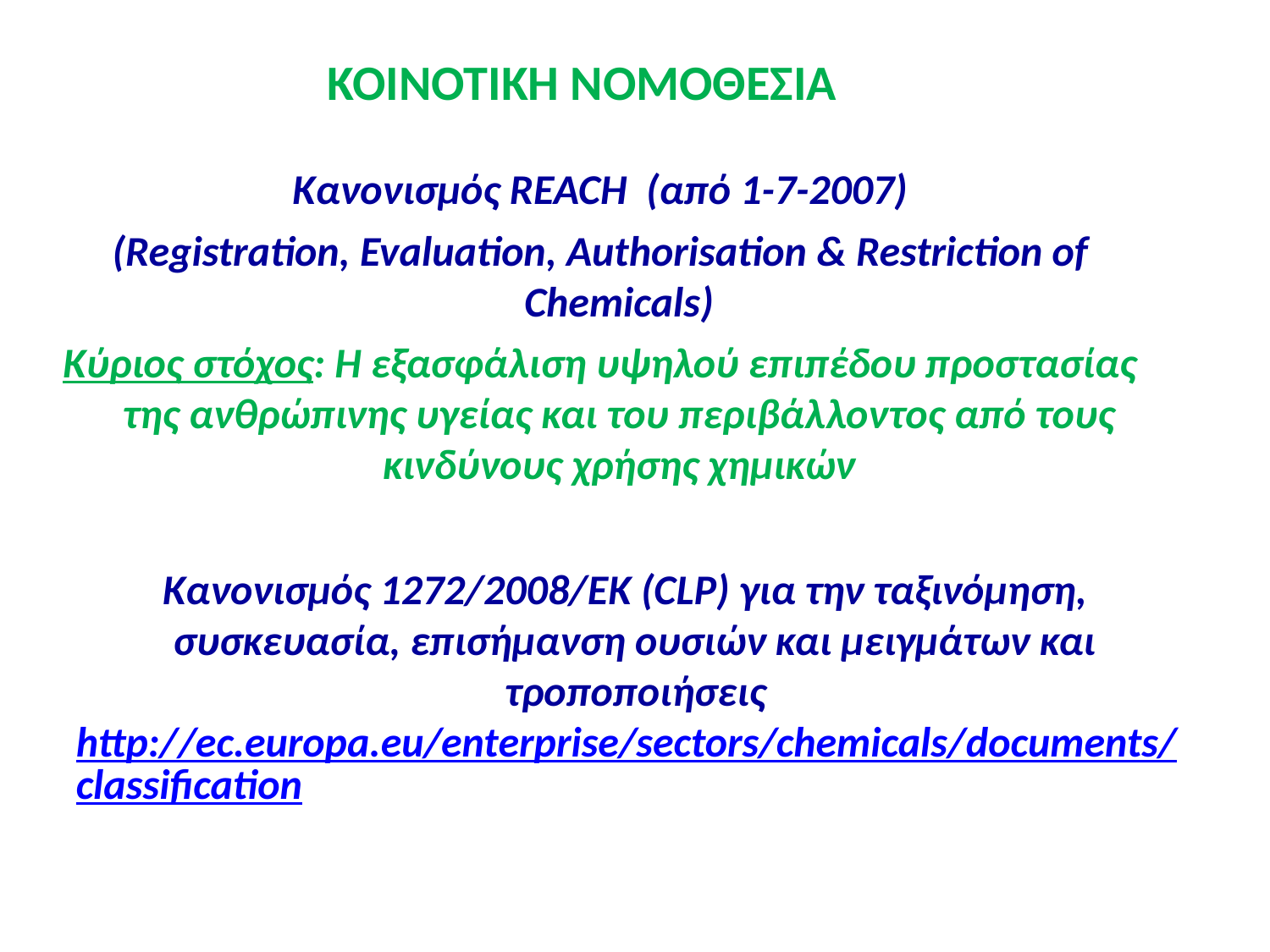

# ΚΟΙΝΟΤΙΚΗ ΝΟΜΟΘΕΣΙΑ
Κανονισμός REACH  (από 1-7-2007)
(Registration, Evaluation, Authorisation & Restriction of Chemicals)
Κύριος στόχος: Η εξασφάλιση υψηλού επιπέδου προστασίας της ανθρώπινης υγείας και του περιβάλλοντος από τους κινδύνους χρήσης χημικών

Κανονισμός 1272/2008/ΕΚ (CLP) για την ταξινόμηση,
 συσκευασία, επισήμανση ουσιών και μειγμάτων και τροποποιήσεις
http://ec.europa.eu/enterprise/sectors/chemicals/documents/classification